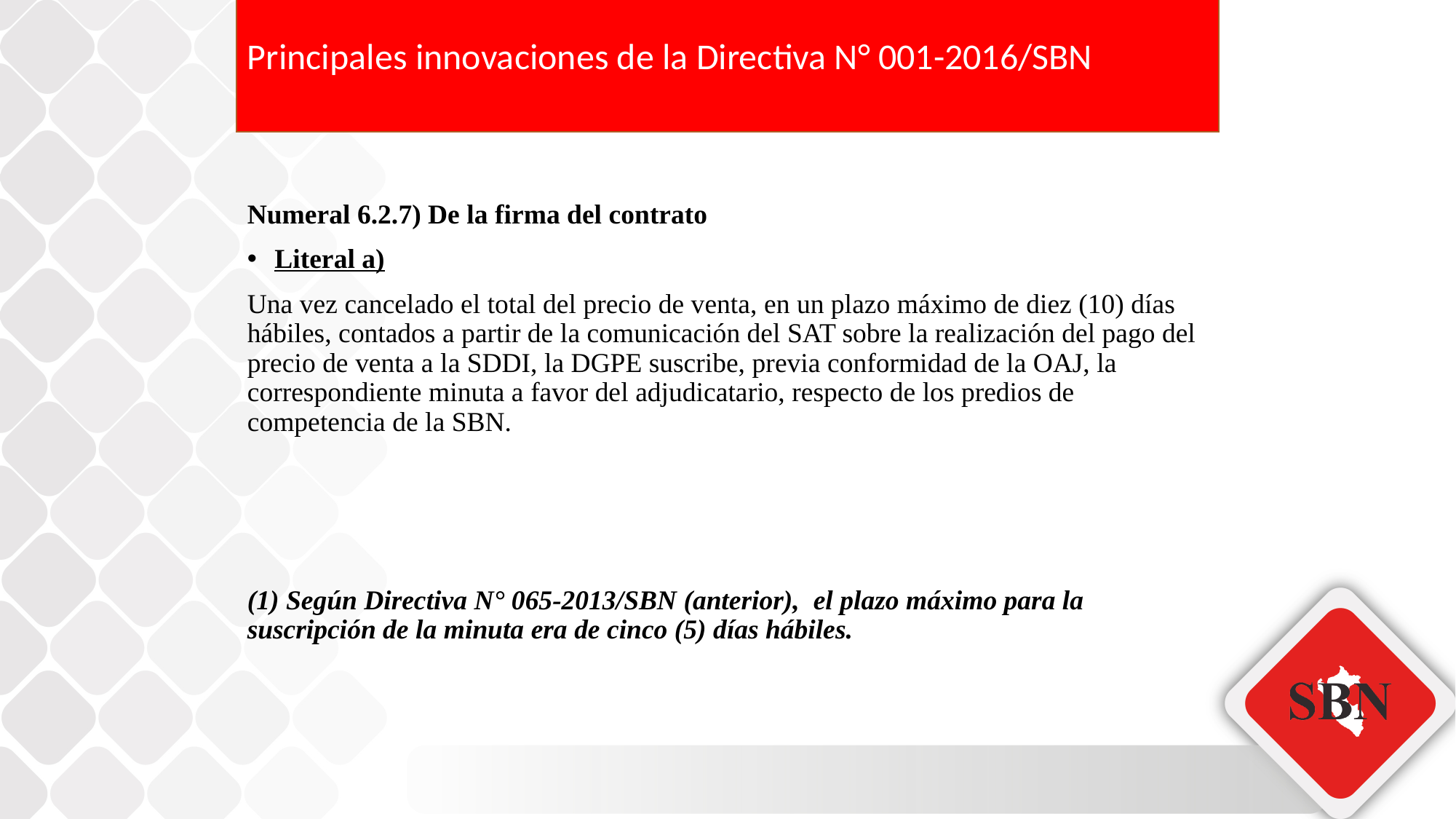

# Principales innovaciones de la Directiva N° 001-2016/SBN
Numeral 6.2.7) De la firma del contrato
Literal a)
Una vez cancelado el total del precio de venta, en un plazo máximo de diez (10) días hábiles, contados a partir de la comunicación del SAT sobre la realización del pago del precio de venta a la SDDI, la DGPE suscribe, previa conformidad de la OAJ, la correspondiente minuta a favor del adjudicatario, respecto de los predios de competencia de la SBN.

(1) Según Directiva N° 065-2013/SBN (anterior),  el plazo máximo para la suscripción de la minuta era de cinco (5) días hábiles.